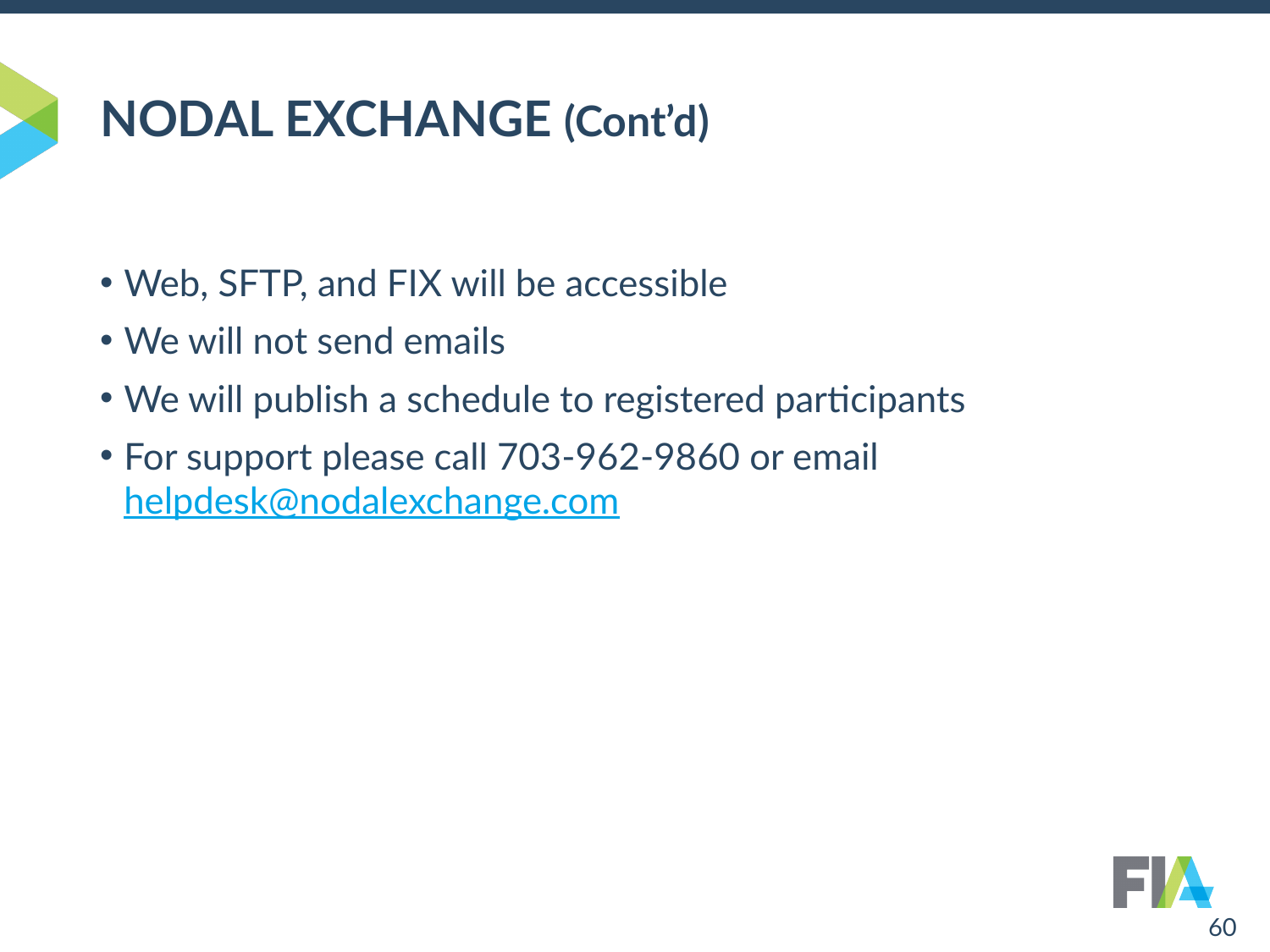

# NODAL EXCHANGE (Cont’d)
Web, SFTP, and FIX will be accessible
We will not send emails
We will publish a schedule to registered participants
For support please call 703-962-9860 or email helpdesk@nodalexchange.com